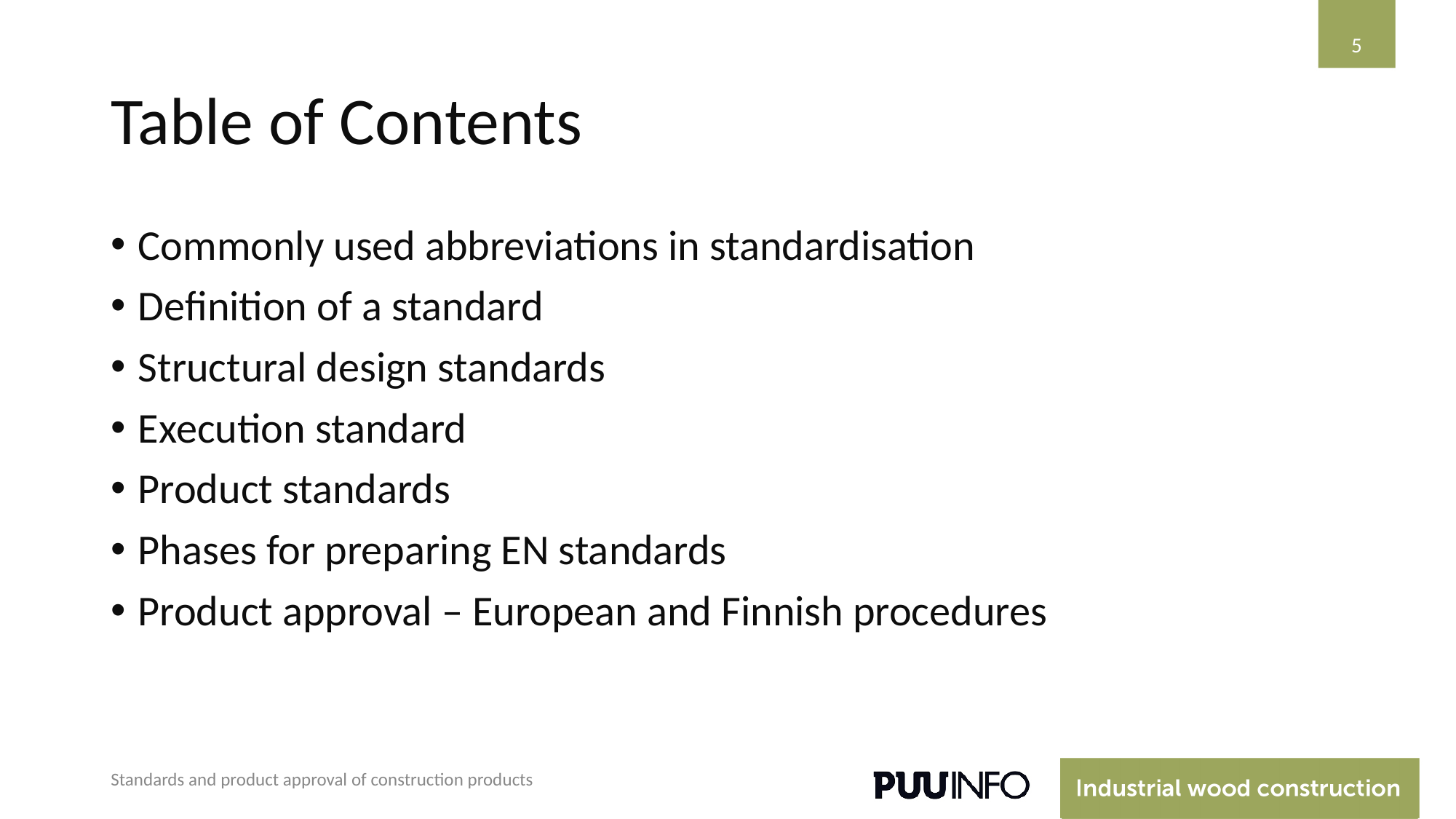

5
# Table of Contents
Commonly used abbreviations in standardisation
Definition of a standard
Structural design standards
Execution standard
Product standards
Phases for preparing EN standards
Product approval – European and Finnish procedures

Standards and product approval of construction products